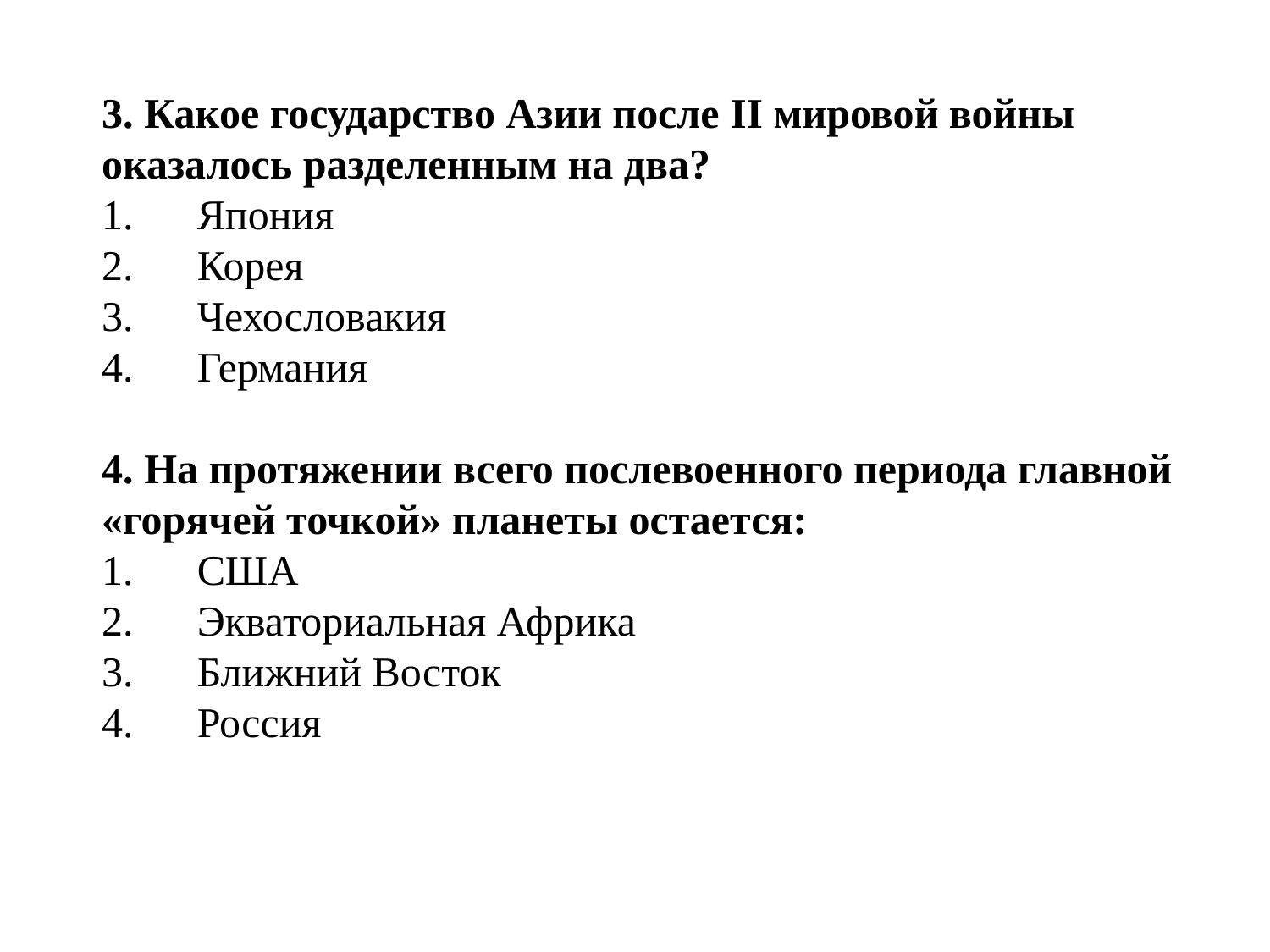

3. Какое государство Азии после II мировой войны оказалось разделенным на два?
1.      Япония
2.      Корея
3.      Чехословакия
4.      Германия

4. На протяжении всего послевоенного периода главной «горячей точкой» планеты остается:
1.      США
2.      Экваториальная Африка
3.      Ближний Восток
4.      Россия